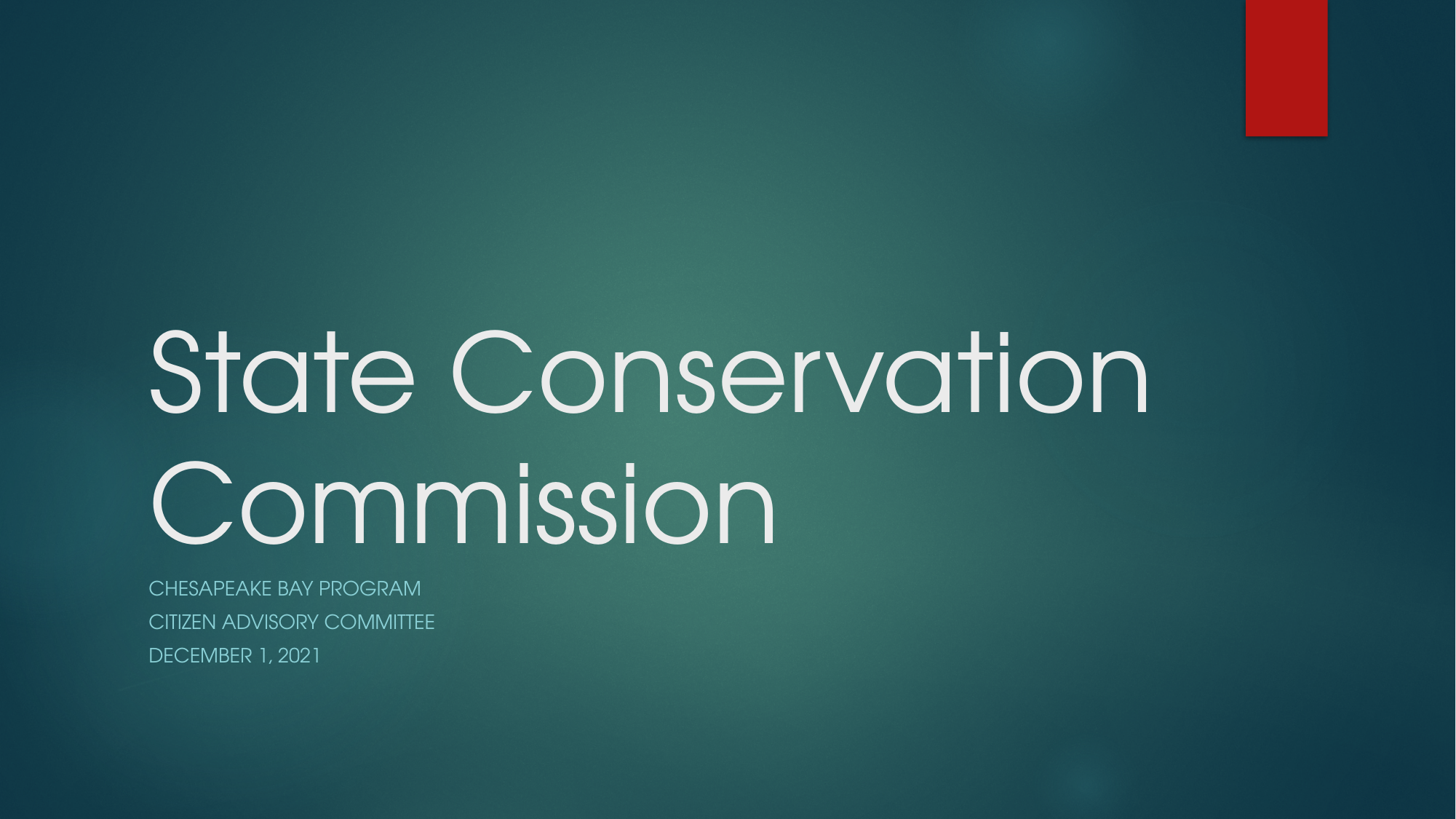

# State Conservation Commission
Chesapeake Bay Program
Citizen Advisory Committee
December 1, 2021